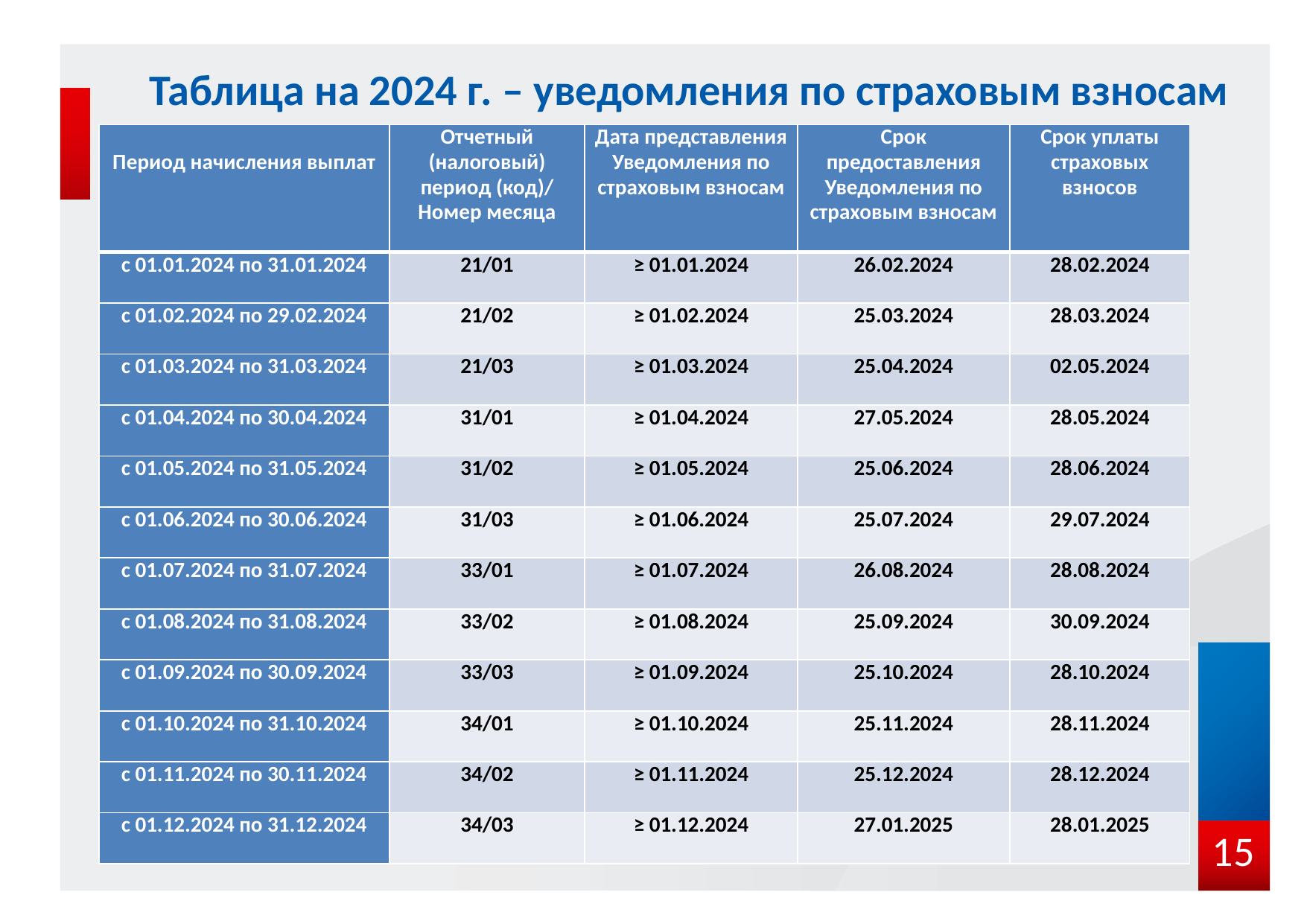

# Таблица на 2024 г. – уведомления по страховым взносам
| Период начисления выплат | Отчетный (налоговый) период (код)/ Номер месяца | Дата представления Уведомления по страховым взносам | Срок предоставления Уведомления по страховым взносам | Срок уплаты страховых взносов |
| --- | --- | --- | --- | --- |
| с 01.01.2024 по 31.01.2024 | 21/01 | ≥ 01.01.2024 | 26.02.2024 | 28.02.2024 |
| с 01.02.2024 по 29.02.2024 | 21/02 | ≥ 01.02.2024 | 25.03.2024 | 28.03.2024 |
| с 01.03.2024 по 31.03.2024 | 21/03 | ≥ 01.03.2024 | 25.04.2024 | 02.05.2024 |
| с 01.04.2024 по 30.04.2024 | 31/01 | ≥ 01.04.2024 | 27.05.2024 | 28.05.2024 |
| с 01.05.2024 по 31.05.2024 | 31/02 | ≥ 01.05.2024 | 25.06.2024 | 28.06.2024 |
| с 01.06.2024 по 30.06.2024 | 31/03 | ≥ 01.06.2024 | 25.07.2024 | 29.07.2024 |
| с 01.07.2024 по 31.07.2024 | 33/01 | ≥ 01.07.2024 | 26.08.2024 | 28.08.2024 |
| с 01.08.2024 по 31.08.2024 | 33/02 | ≥ 01.08.2024 | 25.09.2024 | 30.09.2024 |
| с 01.09.2024 по 30.09.2024 | 33/03 | ≥ 01.09.2024 | 25.10.2024 | 28.10.2024 |
| с 01.10.2024 по 31.10.2024 | 34/01 | ≥ 01.10.2024 | 25.11.2024 | 28.11.2024 |
| с 01.11.2024 по 30.11.2024 | 34/02 | ≥ 01.11.2024 | 25.12.2024 | 28.12.2024 |
| с 01.12.2024 по 31.12.2024 | 34/03 | ≥ 01.12.2024 | 27.01.2025 | 28.01.2025 |
15